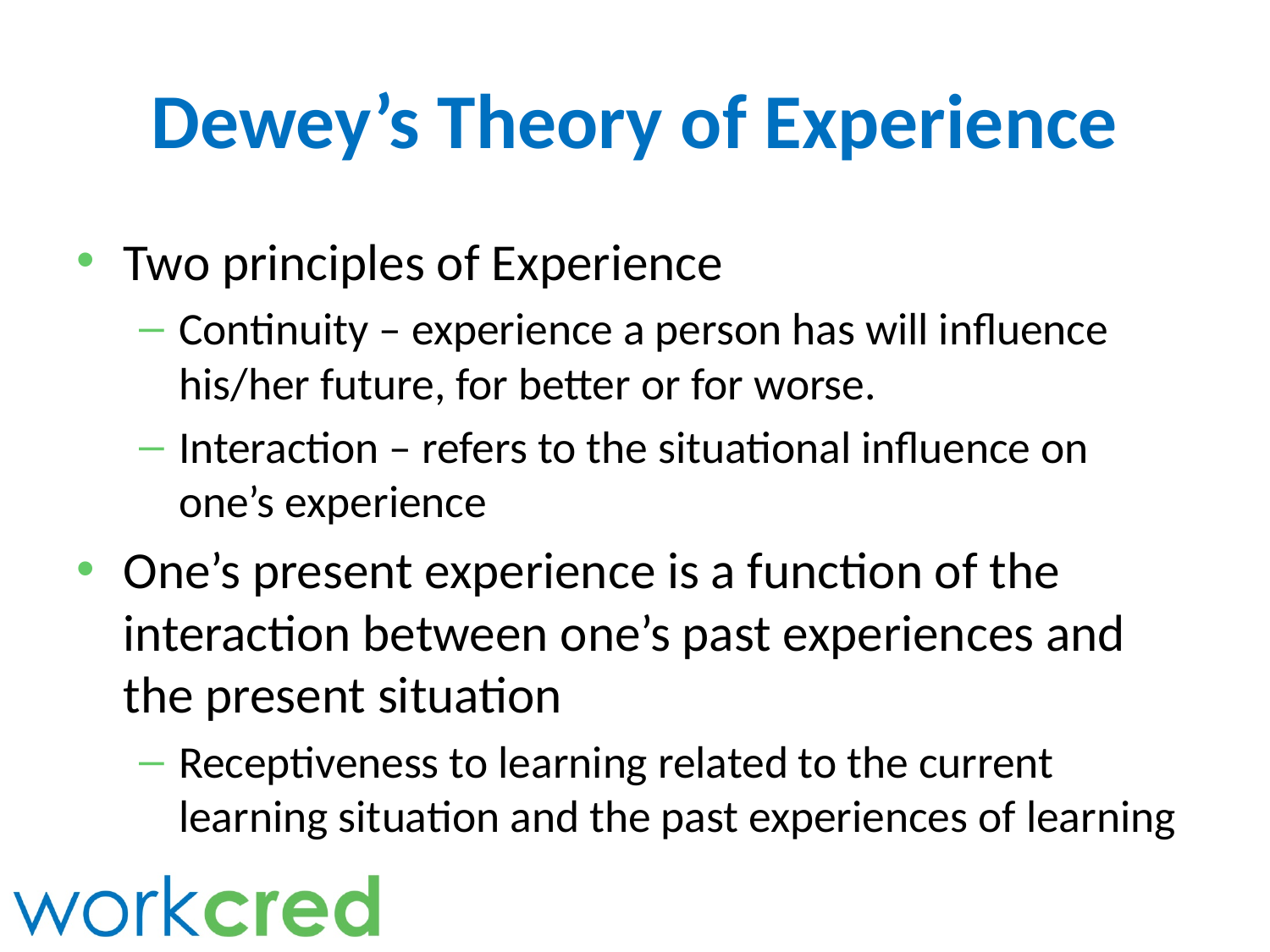

# Dewey’s Theory of Experience
Two principles of Experience
Continuity – experience a person has will influence his/her future, for better or for worse.
Interaction – refers to the situational influence on one’s experience
One’s present experience is a function of the interaction between one’s past experiences and the present situation
Receptiveness to learning related to the current learning situation and the past experiences of learning